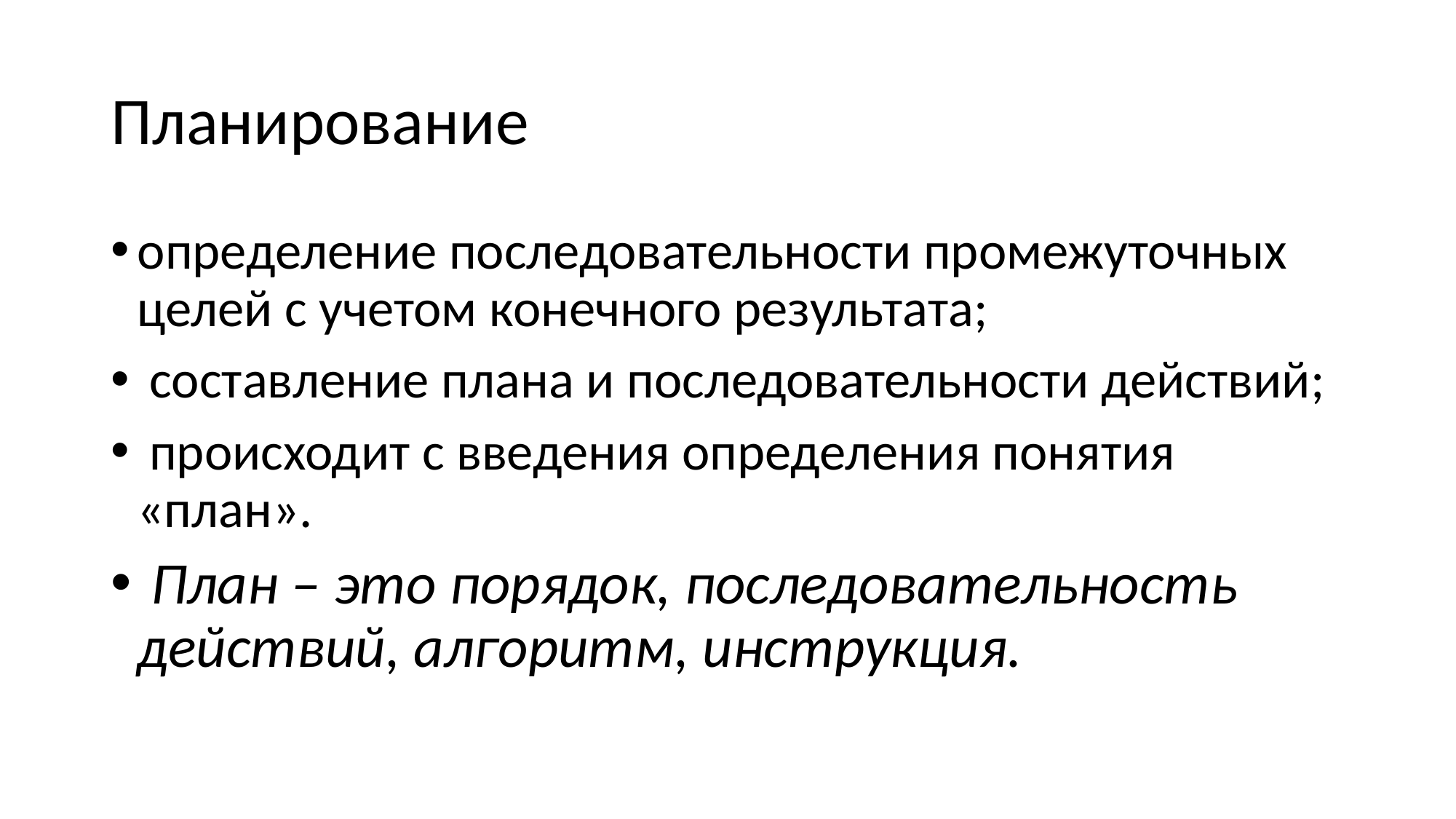

# Планирование
определение последовательности промежуточных целей с учетом конечного результата;
 составление плана и последовательности действий;
 происходит с введения определения понятия «план».
 План – это порядок, последовательность действий, алгоритм, инструкция.